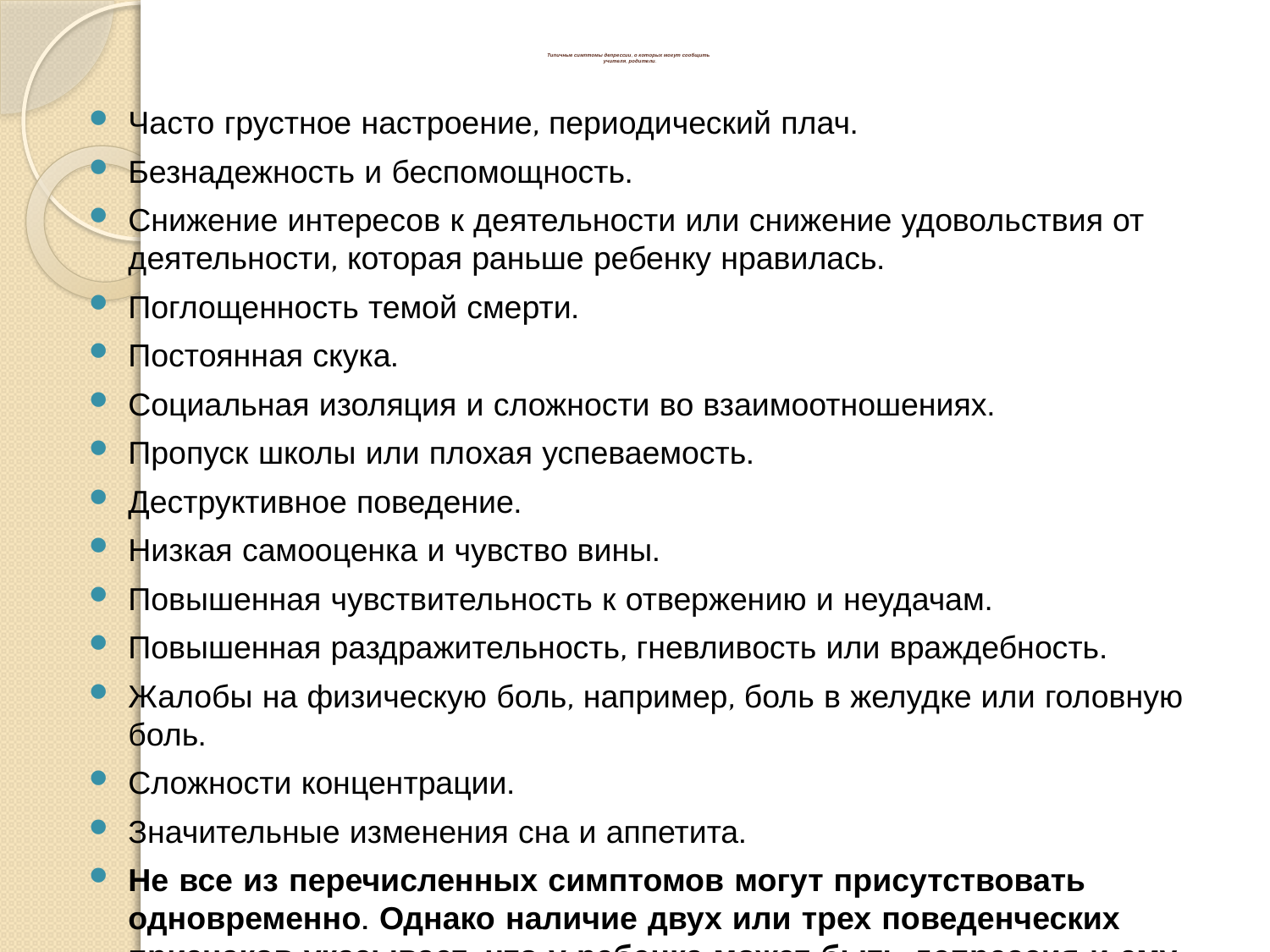

# Типичные симптомы депрессии, о которых могут сообщить учителя, родители.
Часто грустное настроение, периодический плач.
Безнадежность и беспомощность.
Снижение интересов к деятельности или снижение удовольствия от деятельности, которая раньше ребенку нравилась.
Поглощенность темой смерти.
Постоянная скука.
Социальная изоляция и сложности во взаимоотношениях.
Пропуск школы или плохая успеваемость.
Деструктивное поведение.
Низкая самооценка и чувство вины.
Повышенная чувствительность к отвержению и неудачам.
Повышенная раздражительность, гневливость или враждебность.
Жалобы на физическую боль, например, боль в желудке или головную боль.
Сложности концентрации.
Значительные изменения сна и аппетита.
Не все из перечисленных симптомов могут присутствовать одновременно. Однако наличие двух или трех поведенческих признаков указывает, что у ребенка может быть депрессия и ему нужна помощь специалиста.